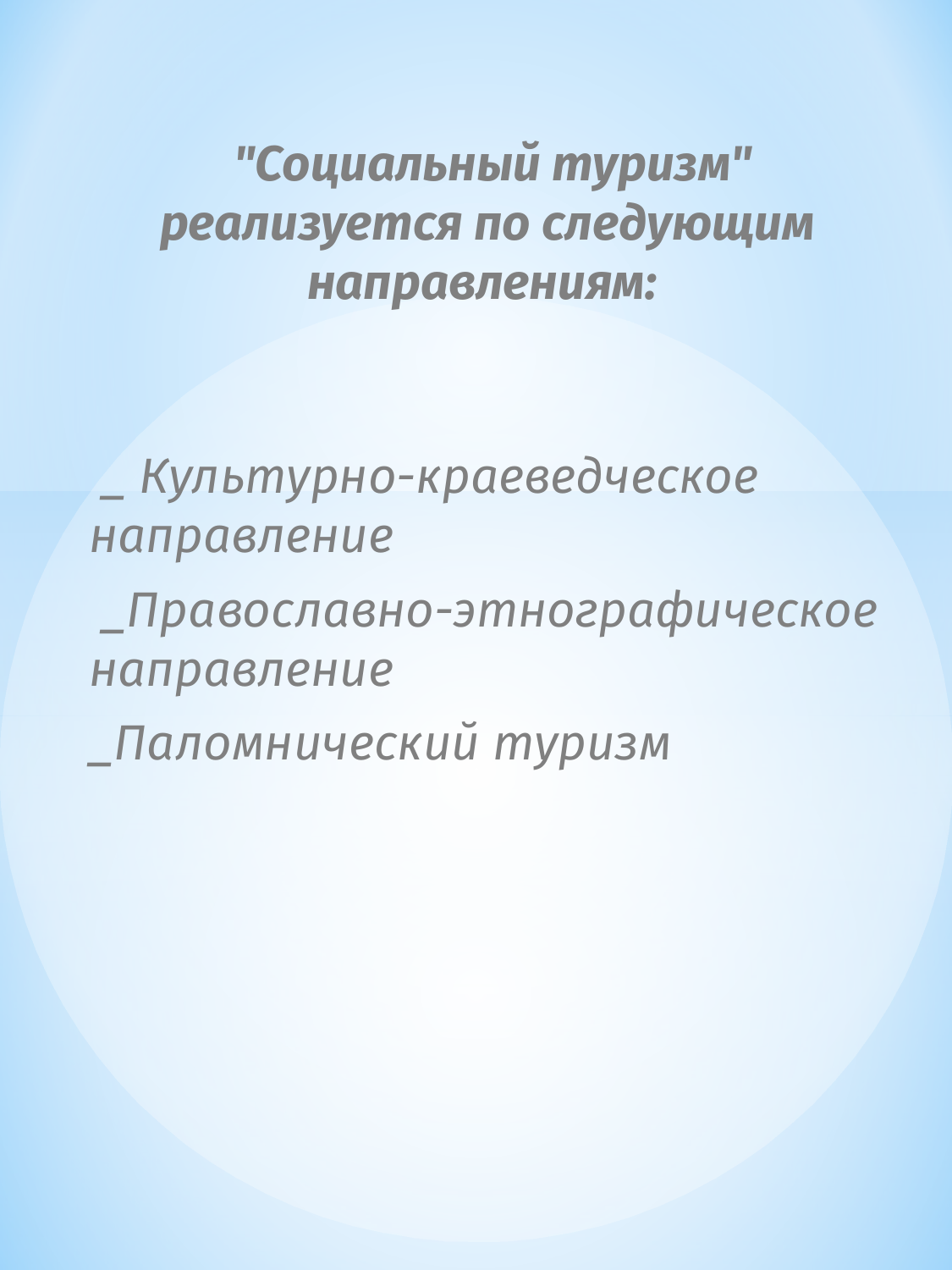

#
 "Социальный туризм" реализуется по следующим направлениям:

 _ Культурно-краеведческое направление
 _Православно-этнографическое направление
_Паломнический туризм